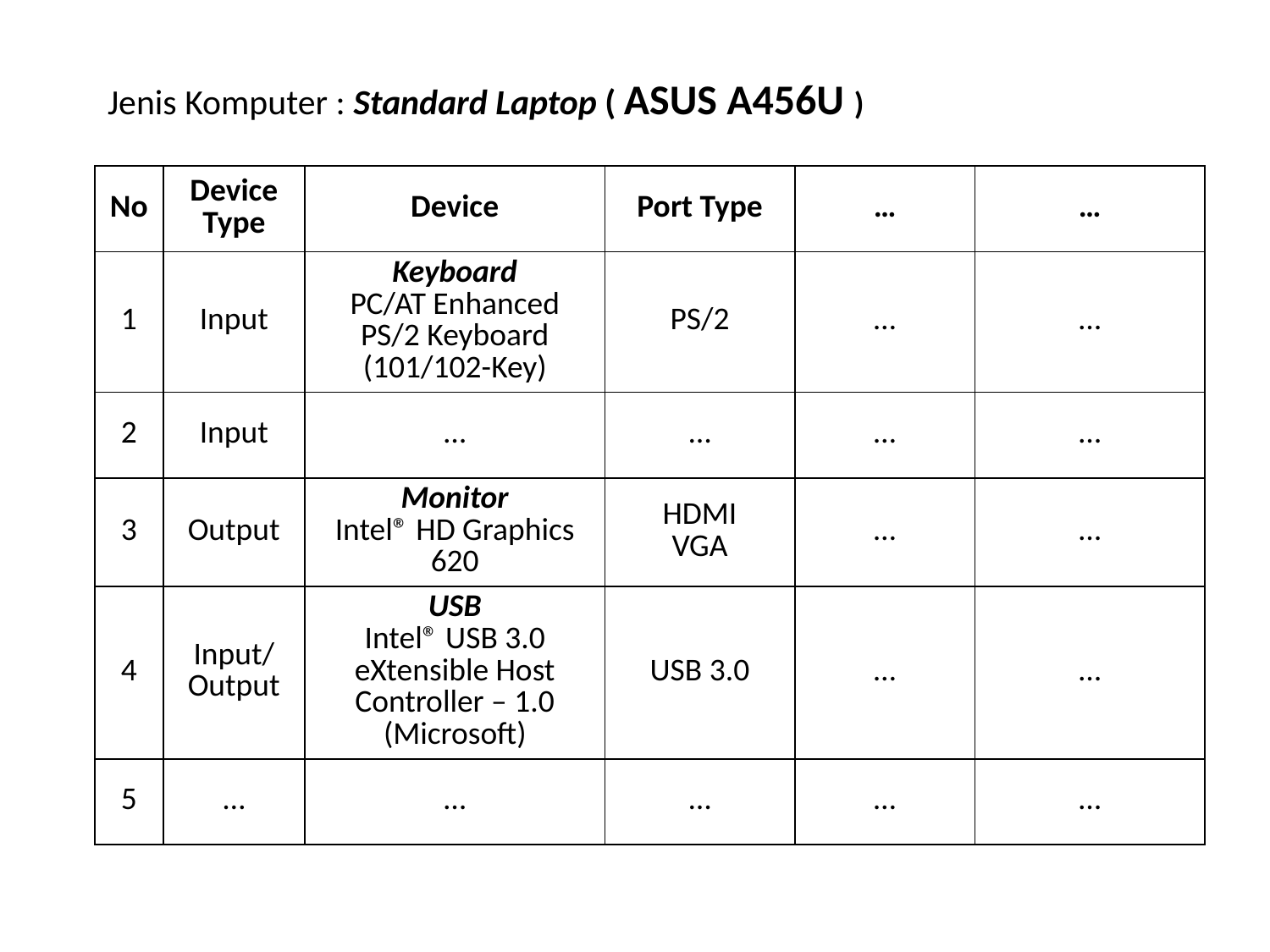

| Jenis Komputer : Standard Laptop ( ASUS A456U ) |  |  |  |  |  |
| --- | --- | --- | --- | --- | --- |
| No | Device Type | Device | Port Type | … | … |
| 1 | Input | Keyboard PC/AT Enhanced PS/2 Keyboard (101/102-Key) | PS/2 | … | … |
| 2 | Input | … | … | … | … |
| 3 | Output | Monitor Intel® HD Graphics 620 | HDMI VGA | … | … |
| 4 | Input/ Output | USB Intel® USB 3.0 eXtensible Host Controller – 1.0 (Microsoft) | USB 3.0 | … | … |
| 5 | … | … | … | … | … |